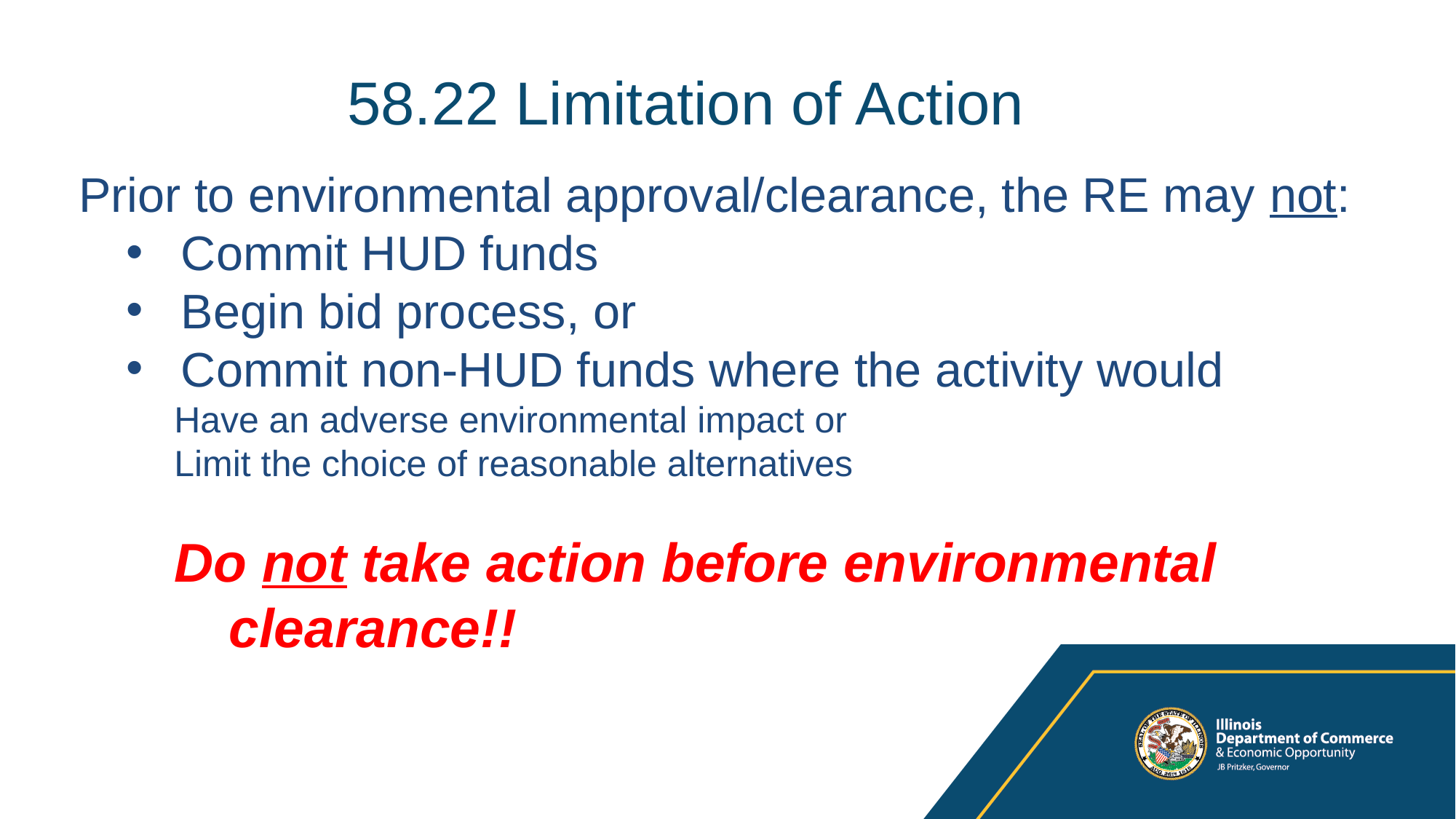

# 58.22 Limitation of Action
Prior to environmental approval/clearance, the RE may not:
Commit HUD funds
Begin bid process, or
Commit non-HUD funds where the activity would
Have an adverse environmental impact or
Limit the choice of reasonable alternatives

Do not take action before environmental clearance!!